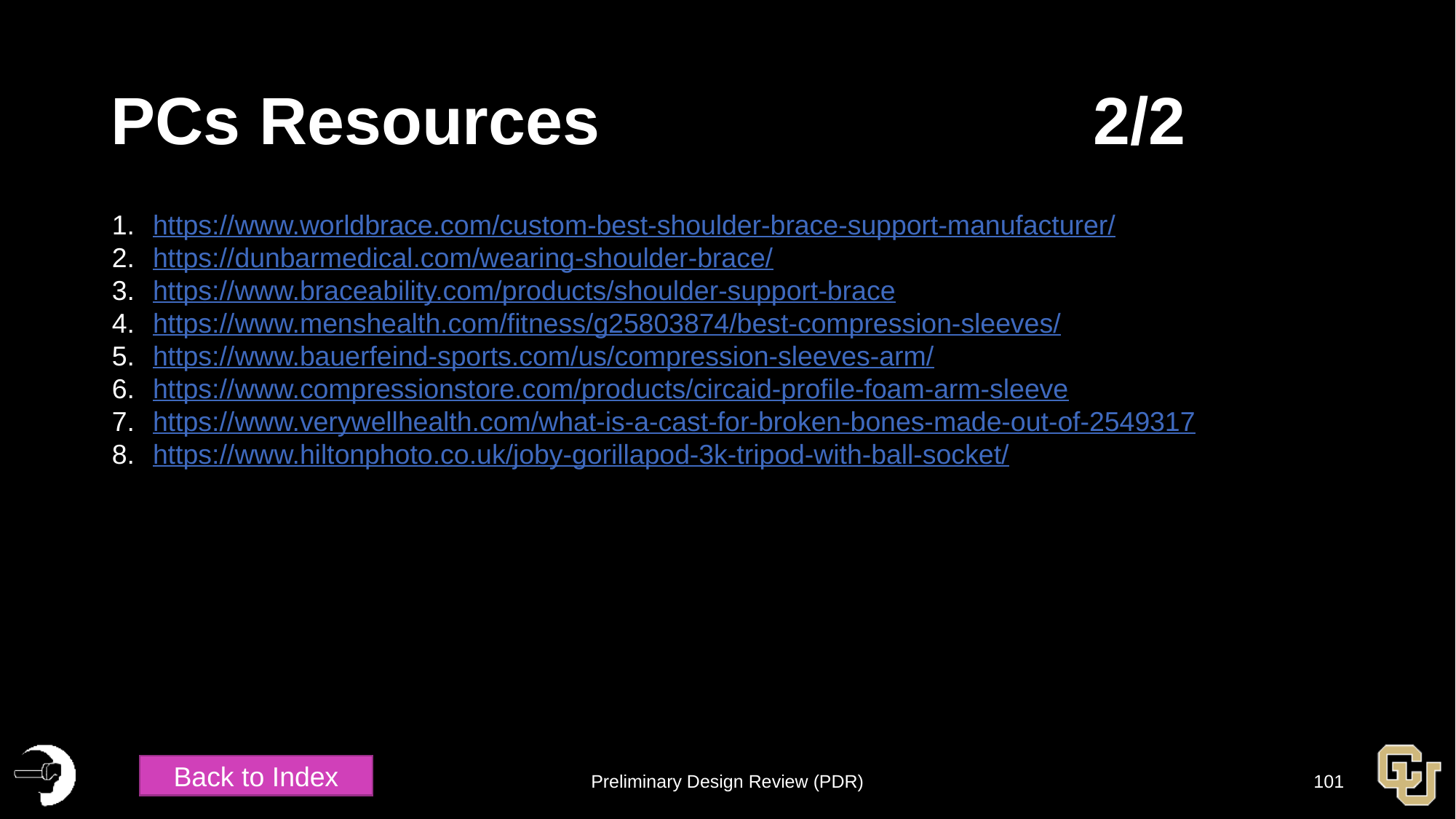

# PCs Resources					2/2
https://www.worldbrace.com/custom-best-shoulder-brace-support-manufacturer/
https://dunbarmedical.com/wearing-shoulder-brace/
https://www.braceability.com/products/shoulder-support-brace
https://www.menshealth.com/fitness/g25803874/best-compression-sleeves/
https://www.bauerfeind-sports.com/us/compression-sleeves-arm/
https://www.compressionstore.com/products/circaid-profile-foam-arm-sleeve
https://www.verywellhealth.com/what-is-a-cast-for-broken-bones-made-out-of-2549317
https://www.hiltonphoto.co.uk/joby-gorillapod-3k-tripod-with-ball-socket/

Back to Index
Preliminary Design Review (PDR)
101